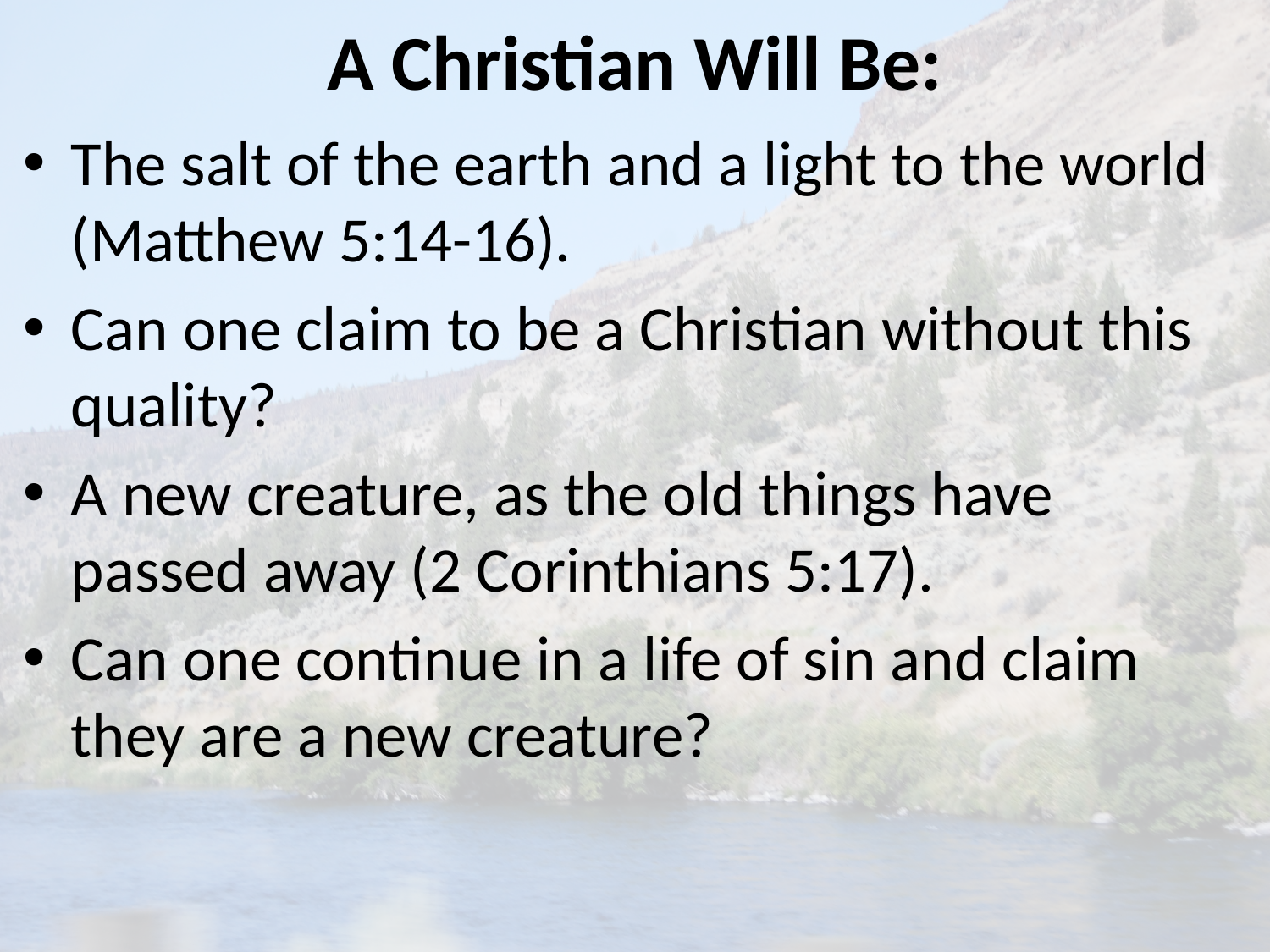

# A Christian Will Be:
The salt of the earth and a light to the world (Matthew 5:14-16).
Can one claim to be a Christian without this quality?
A new creature, as the old things have passed away (2 Corinthians 5:17).
Can one continue in a life of sin and claim they are a new creature?